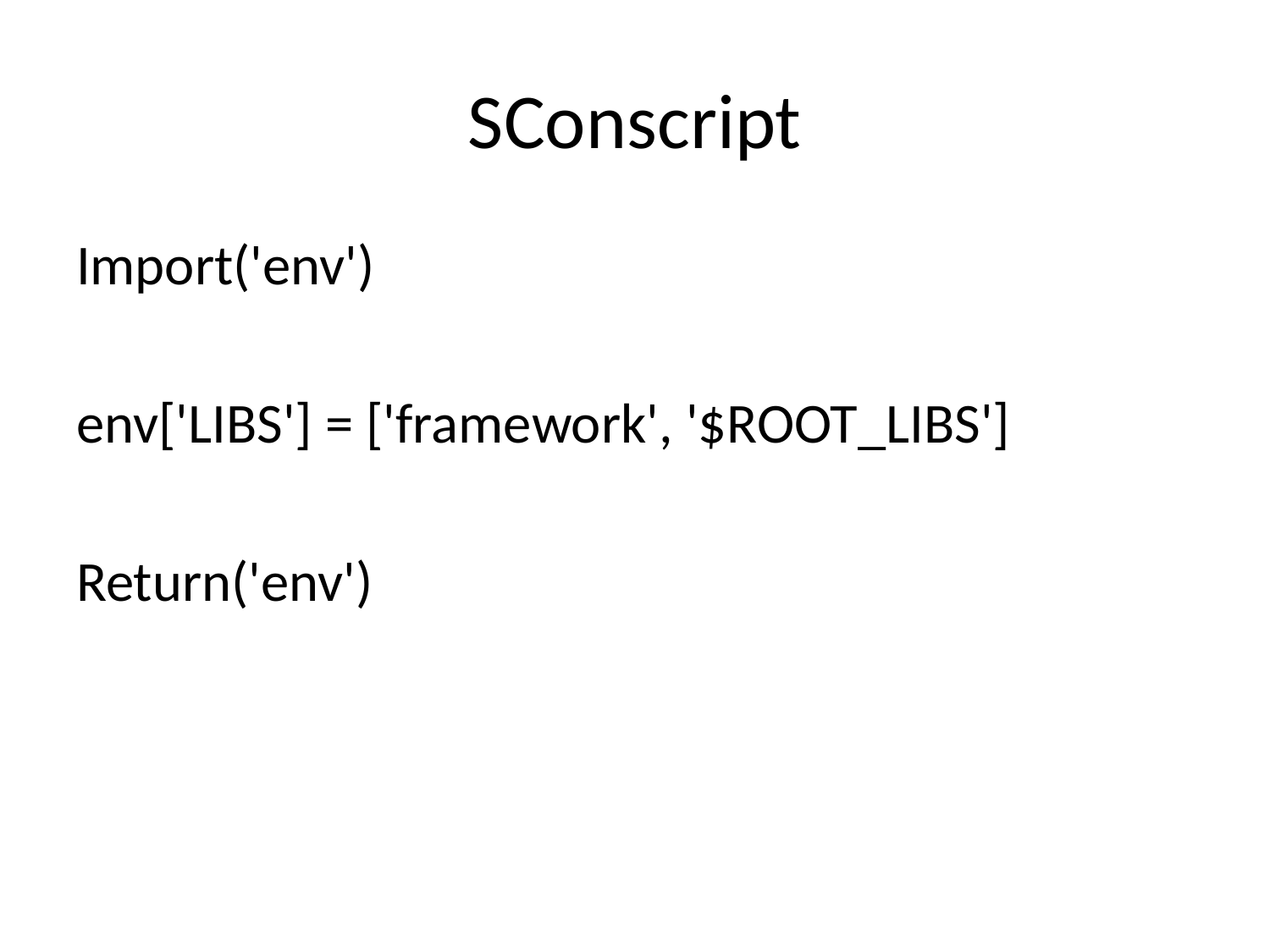

# SConscript
Import('env')

env['LIBS'] = ['framework', '$ROOT_LIBS']

Return('env')